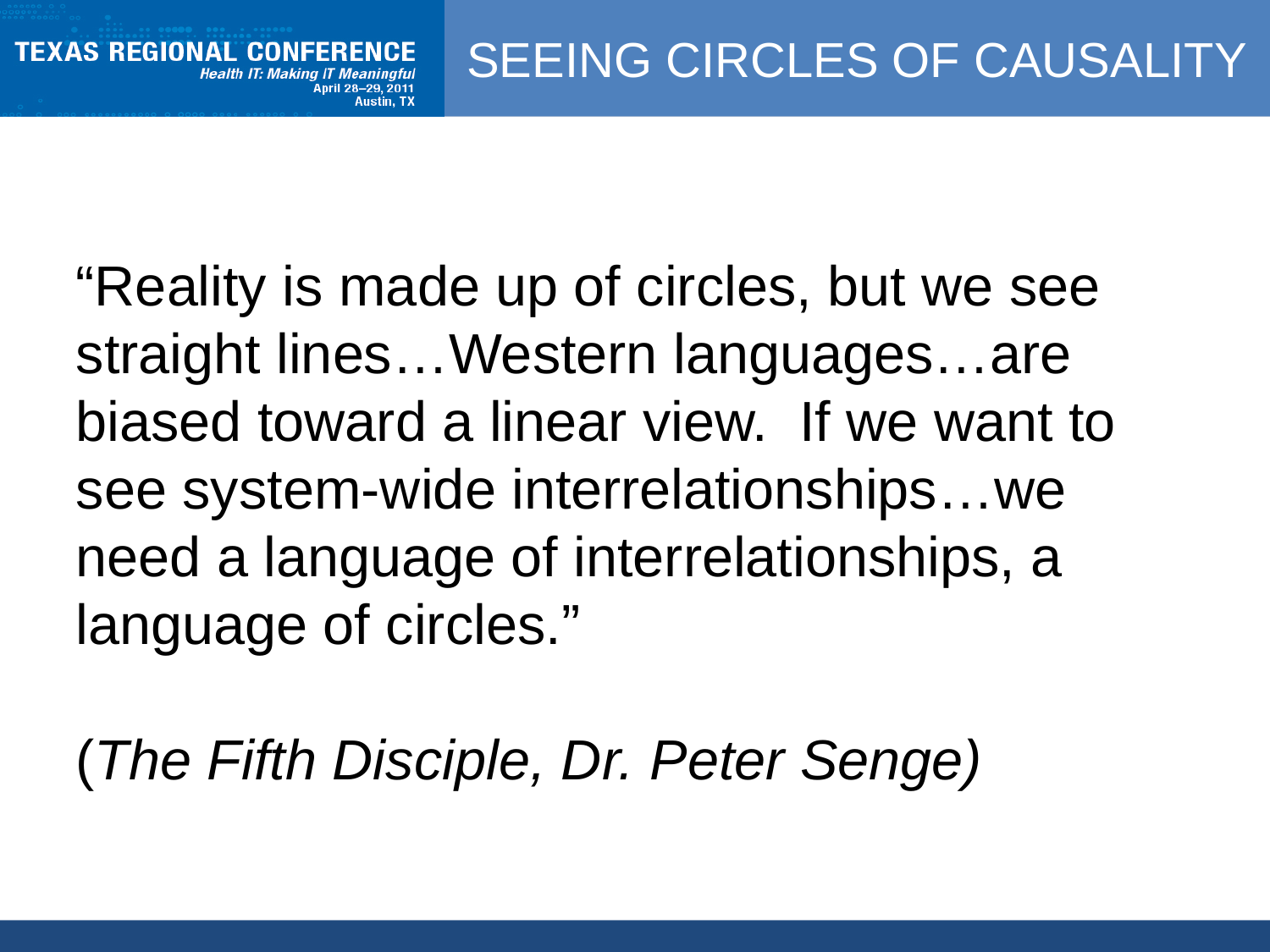

# Seeing Circles of Causality
“Reality is made up of circles, but we see straight lines…Western languages…are biased toward a linear view.  If we want to see system-wide interrelationships…we need a language of interrelationships, a language of circles.”

(The Fifth Disciple, Dr. Peter Senge)